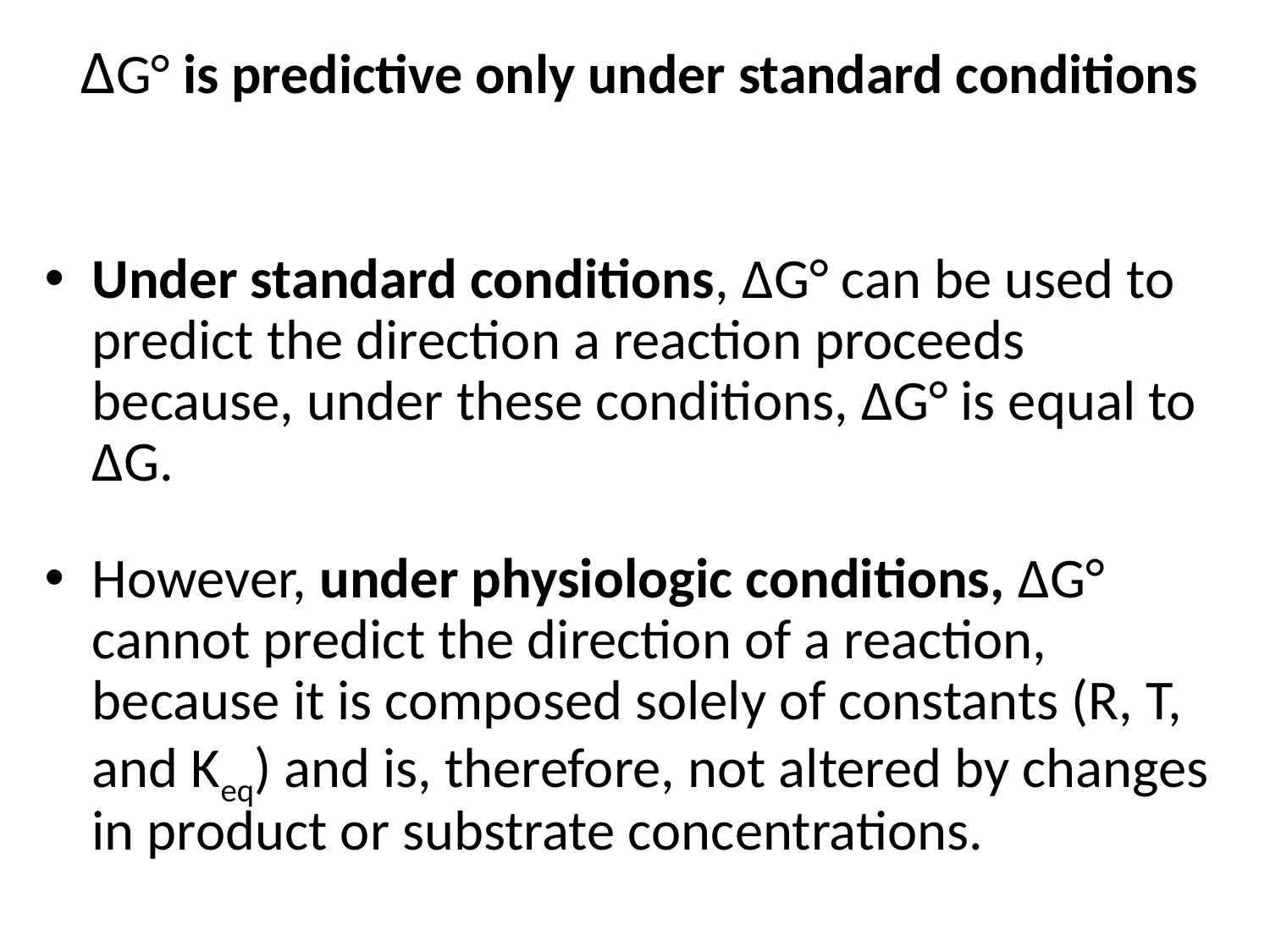

# ΔG° is predictive only under standard conditions
Under standard conditions, ΔG° can be used to predict the direction a reaction proceeds because, under these conditions, ΔG° is equal to ΔG.

However, under physiologic conditions, ΔG° cannot predict the direction of a reaction, because it is composed solely of constants (R, T, and Keq) and is, therefore, not altered by changes in product or substrate concentrations.